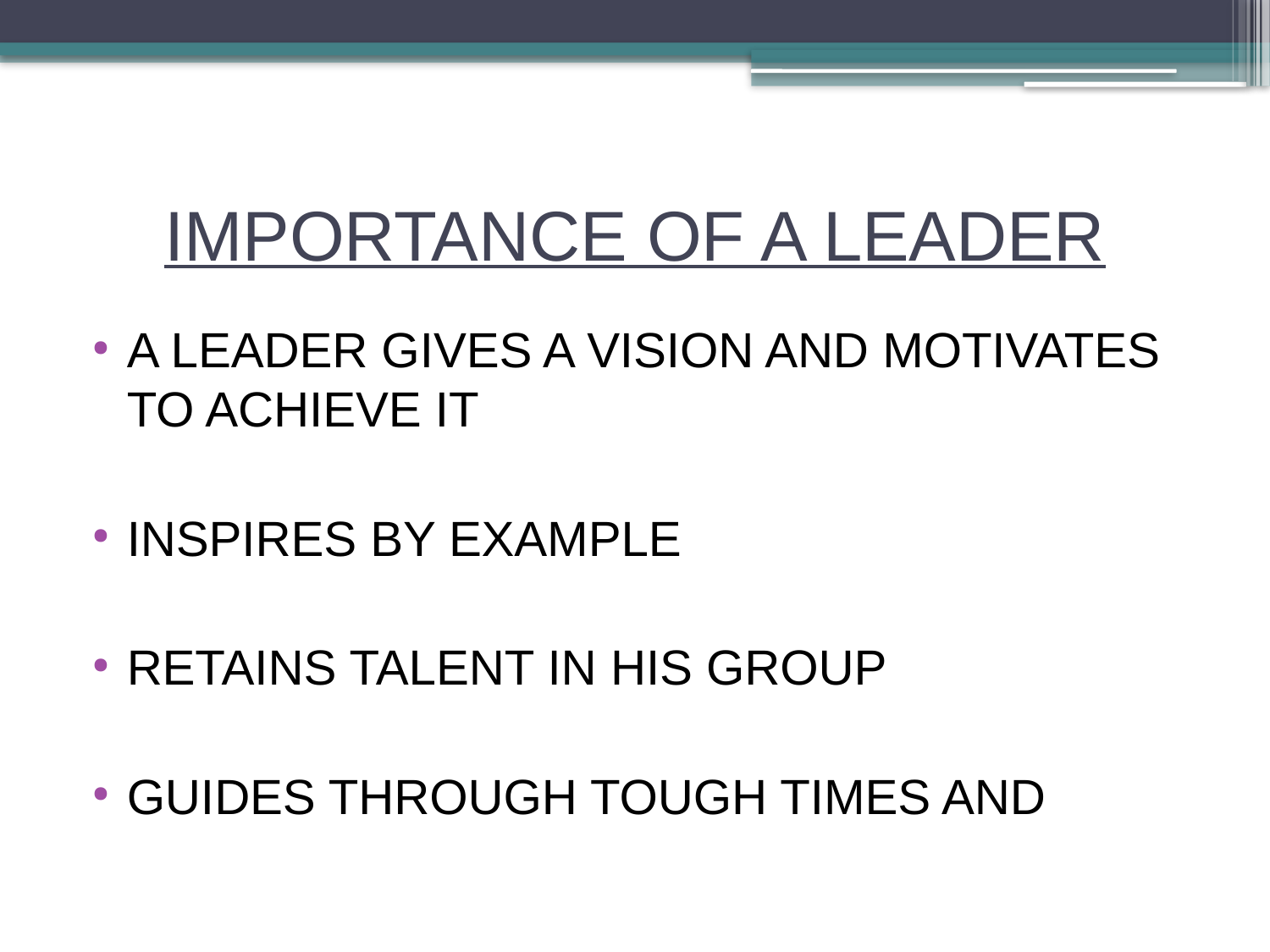

# IMPORTANCE OF A LEADER
A LEADER GIVES A VISION AND MOTIVATES TO ACHIEVE IT

INSPIRES BY EXAMPLE

RETAINS TALENT IN HIS GROUP

GUIDES THROUGH TOUGH TIMES AND